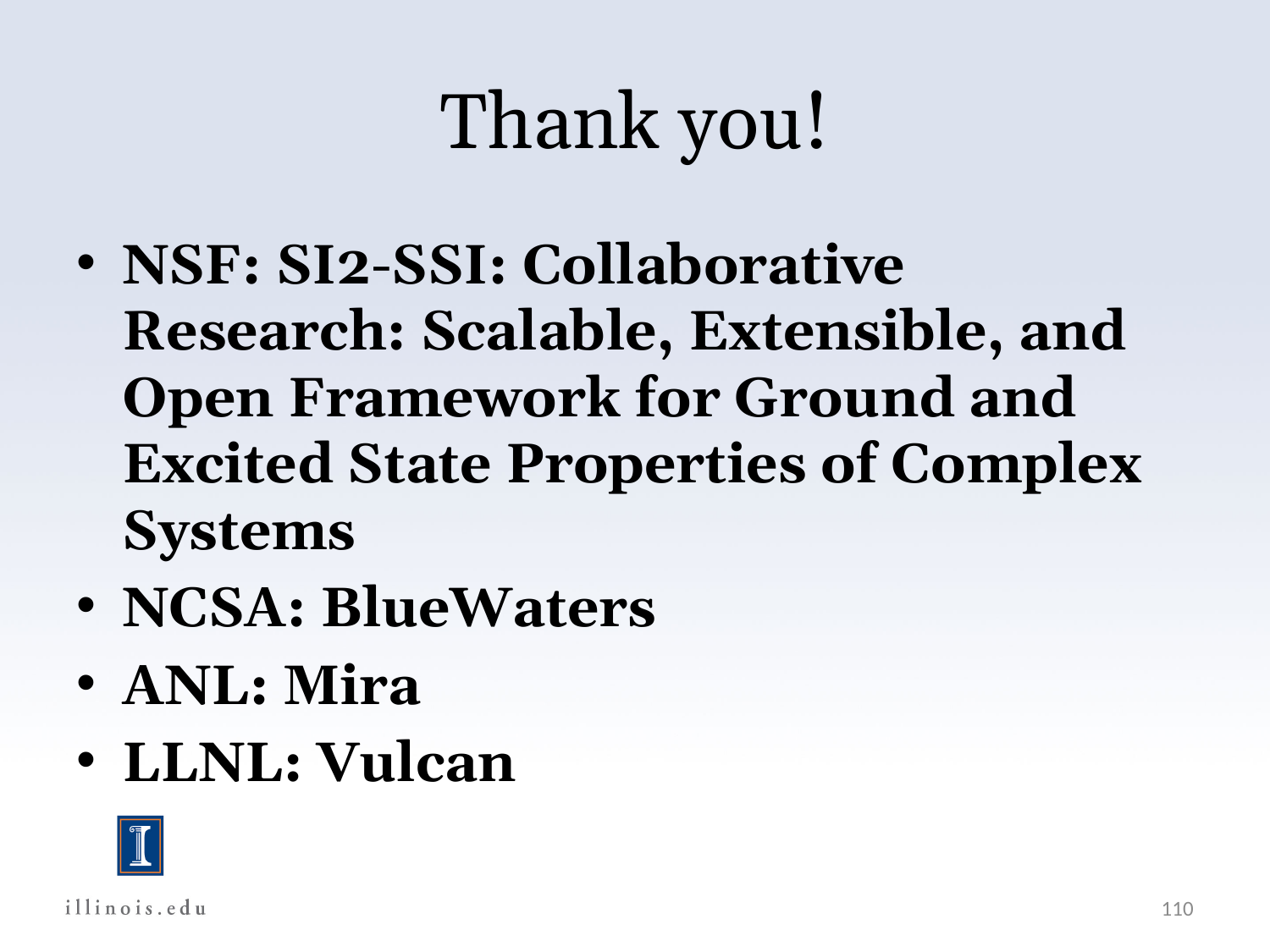

# Thank you!
NSF: SI2-SSI: Collaborative Research: Scalable, Extensible, and Open Framework for Ground and Excited State Properties of Complex Systems
NCSA: BlueWaters
ANL: Mira
LLNL: Vulcan
110